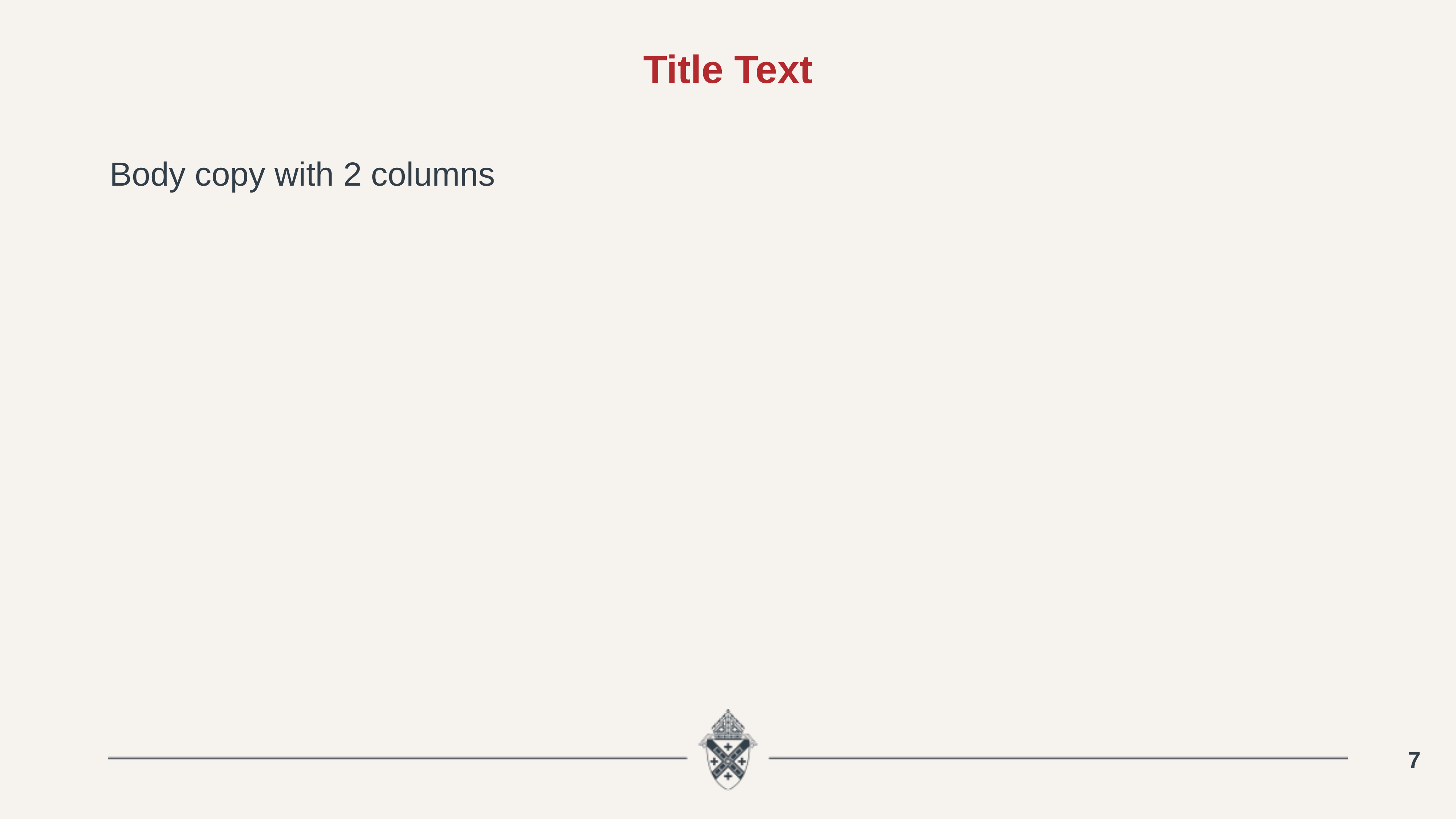

Title Text
Body copy with 2 columns
7